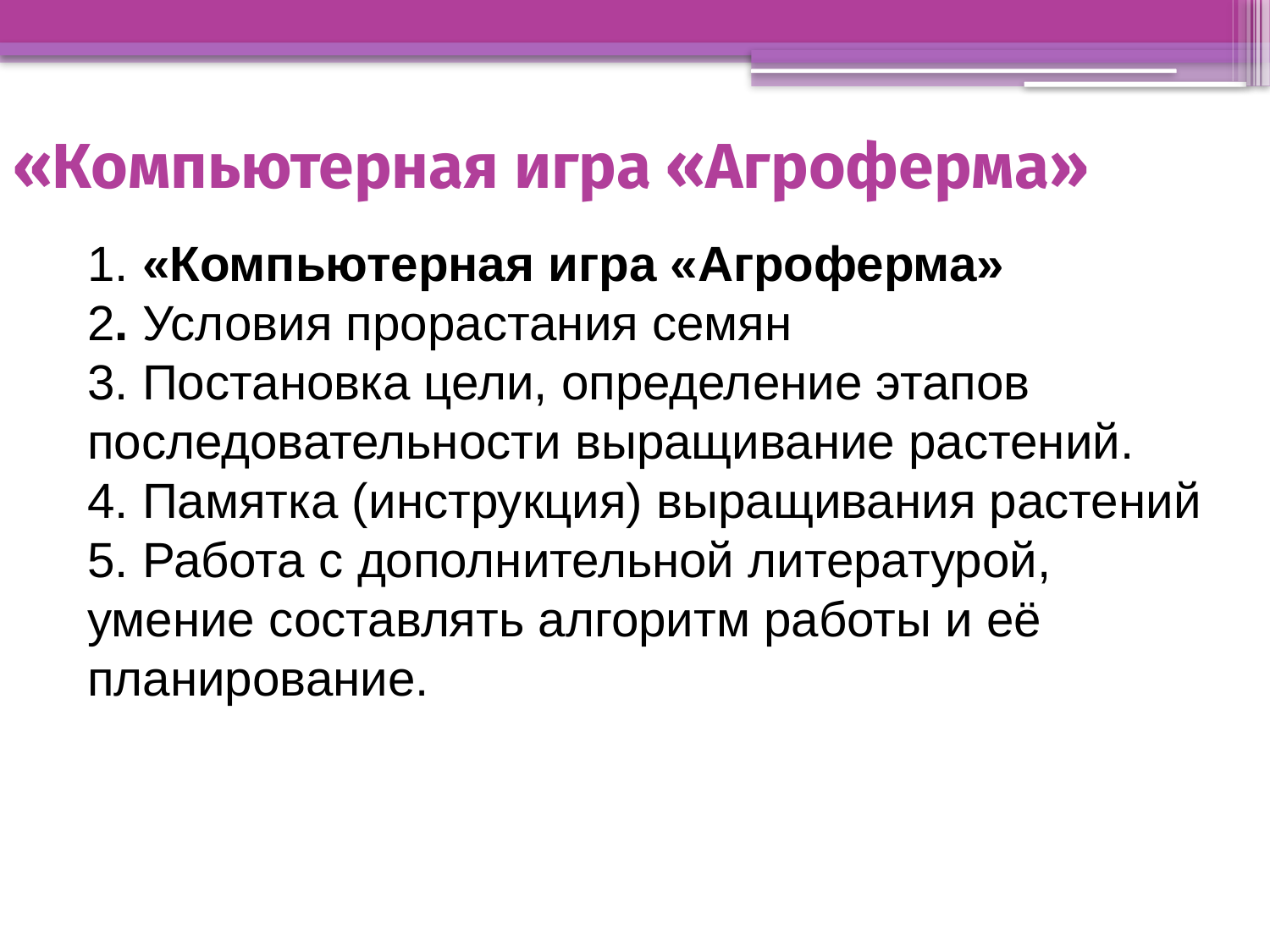

# «Компьютерная игра «Агроферма»
1. «Компьютерная игра «Агроферма»
2. Условия прорастания семян
3. Постановка цели, определение этапов последовательности выращивание растений.
4. Памятка (инструкция) выращивания растений
5. Работа с дополнительной литературой, умение составлять алгоритм работы и её планирование.